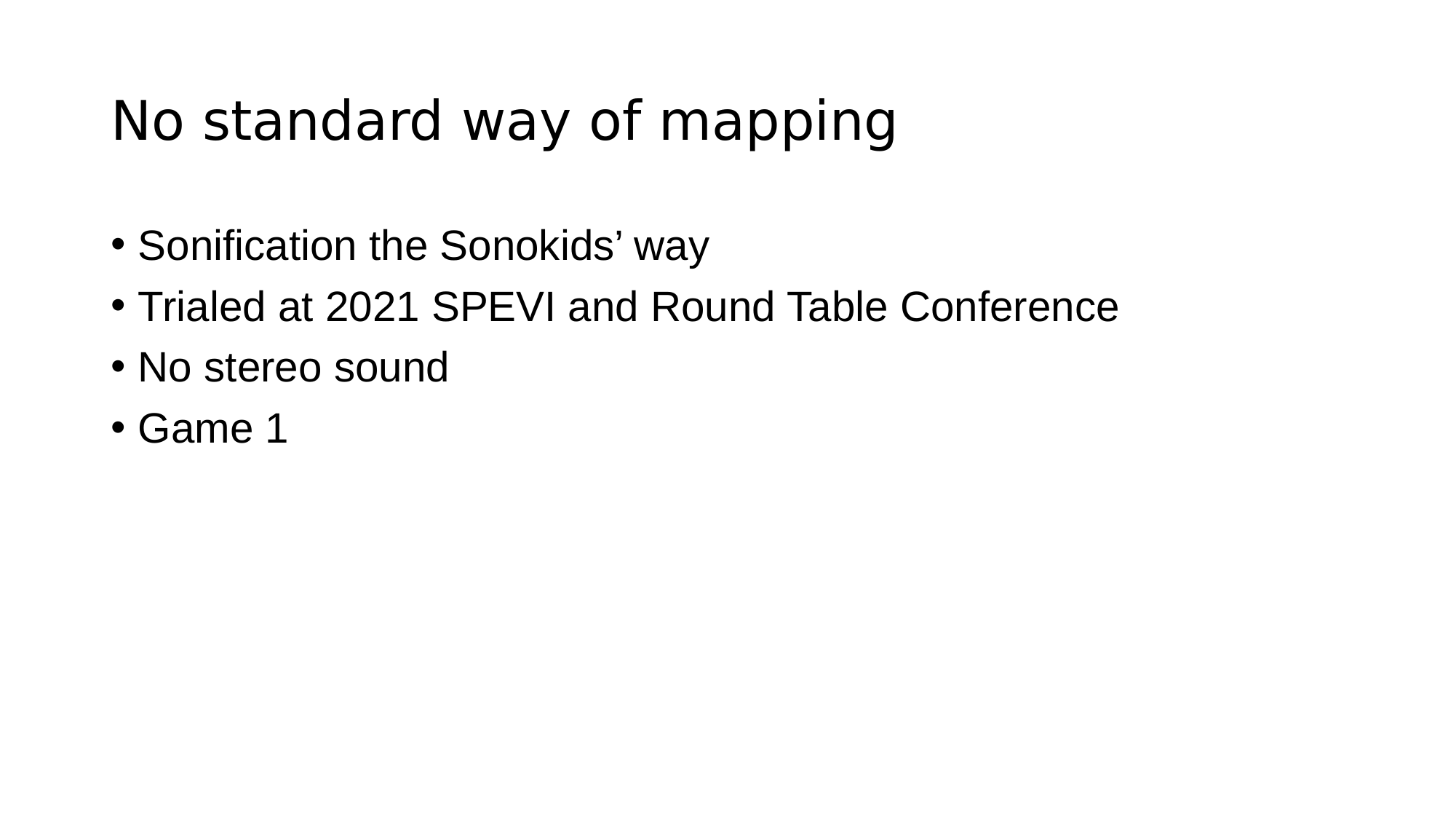

# No standard way of mapping
Sonification the Sonokids’ way
Trialed at 2021 SPEVI and Round Table Conference
No stereo sound
Game 1